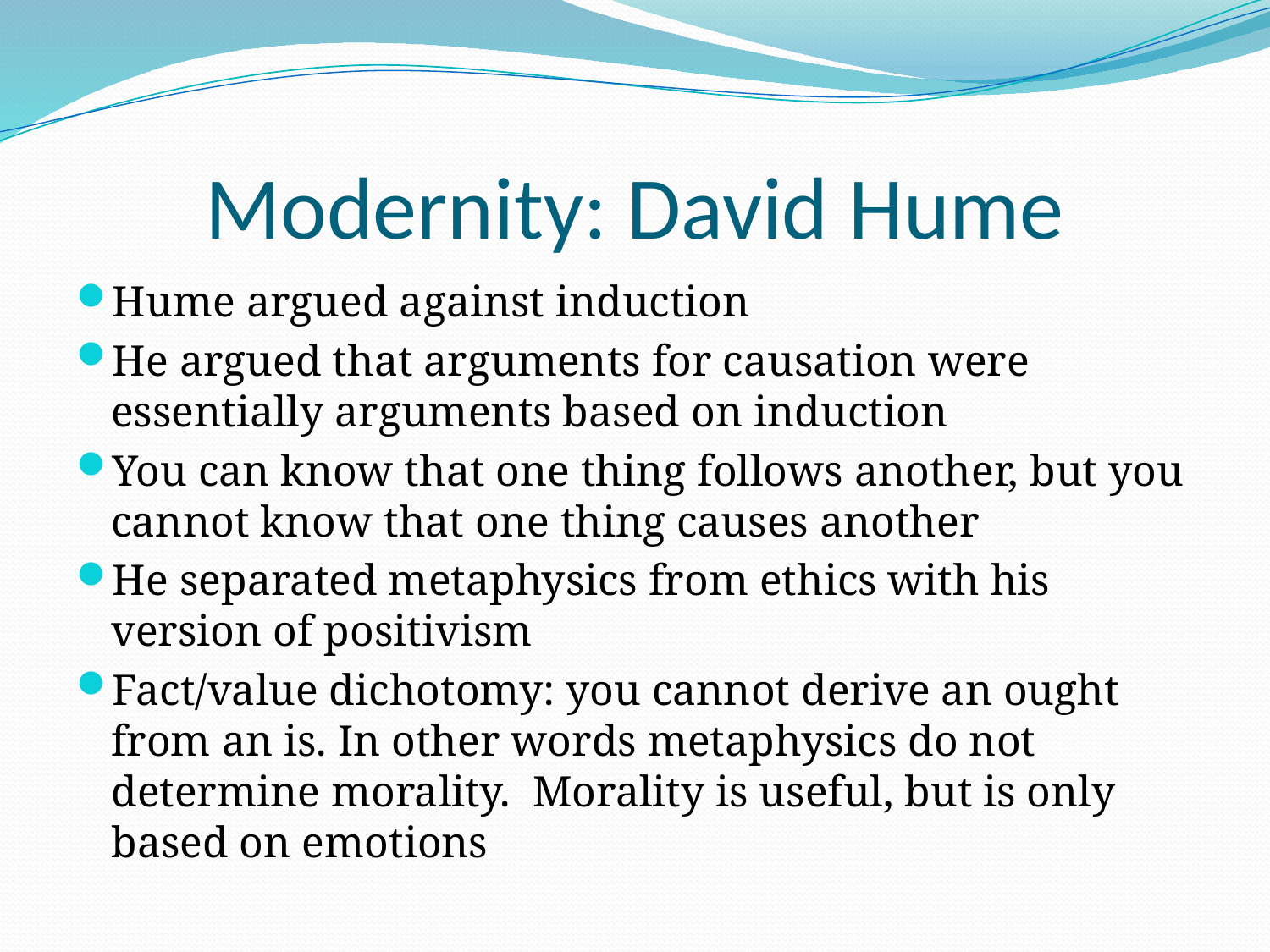

# Modernity: David Hume
Hume argued against induction
He argued that arguments for causation were essentially arguments based on induction
You can know that one thing follows another, but you cannot know that one thing causes another
He separated metaphysics from ethics with his version of positivism
Fact/value dichotomy: you cannot derive an ought from an is. In other words metaphysics do not determine morality.  Morality is useful, but is only based on emotions